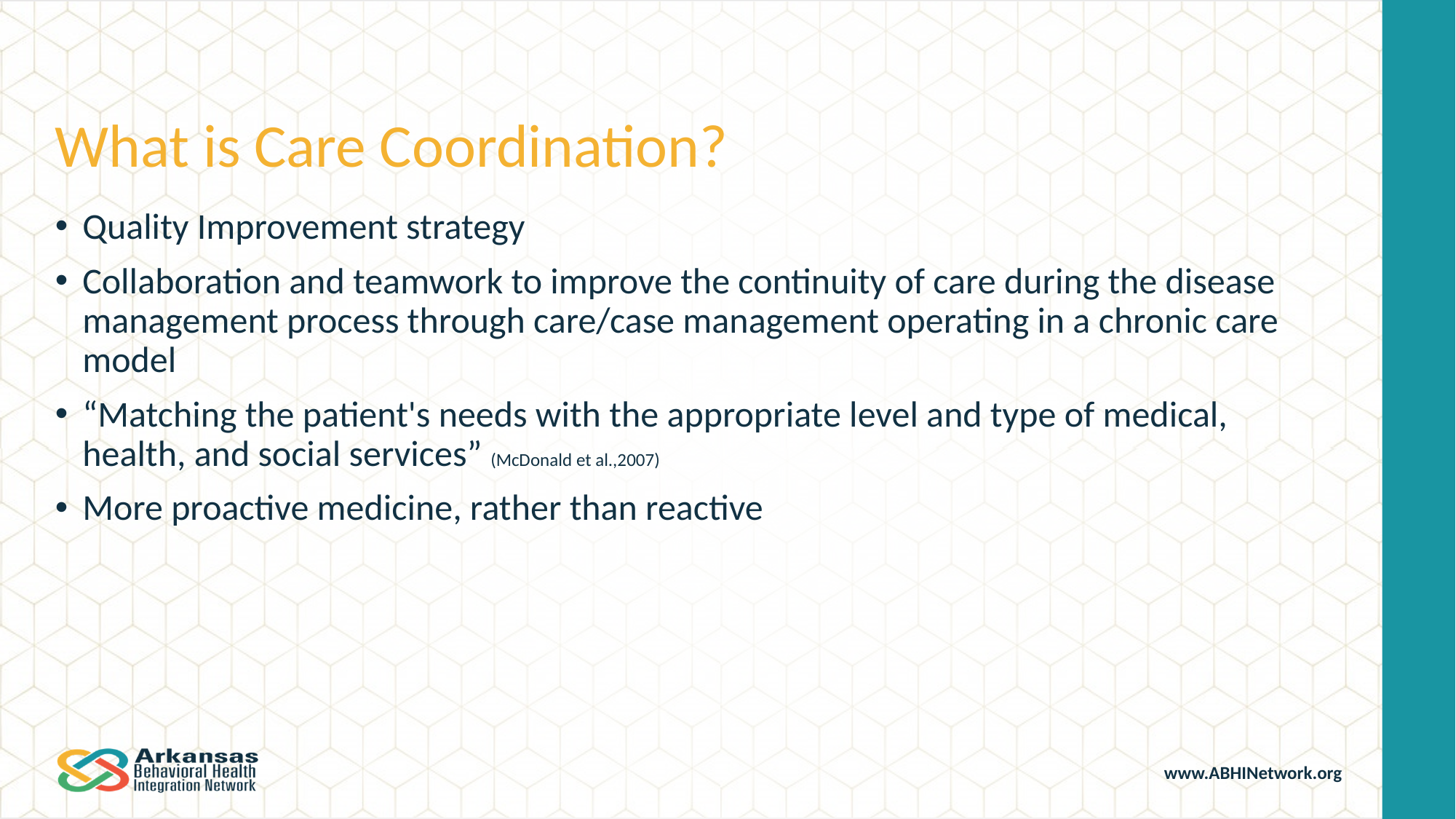

# What is Care Coordination?
Quality Improvement strategy
Collaboration and teamwork to improve the continuity of care during the disease management process through care/case management operating in a chronic care model
“Matching the patient's needs with the appropriate level and type of medical, health, and social services” (McDonald et al.,2007)
More proactive medicine, rather than reactive